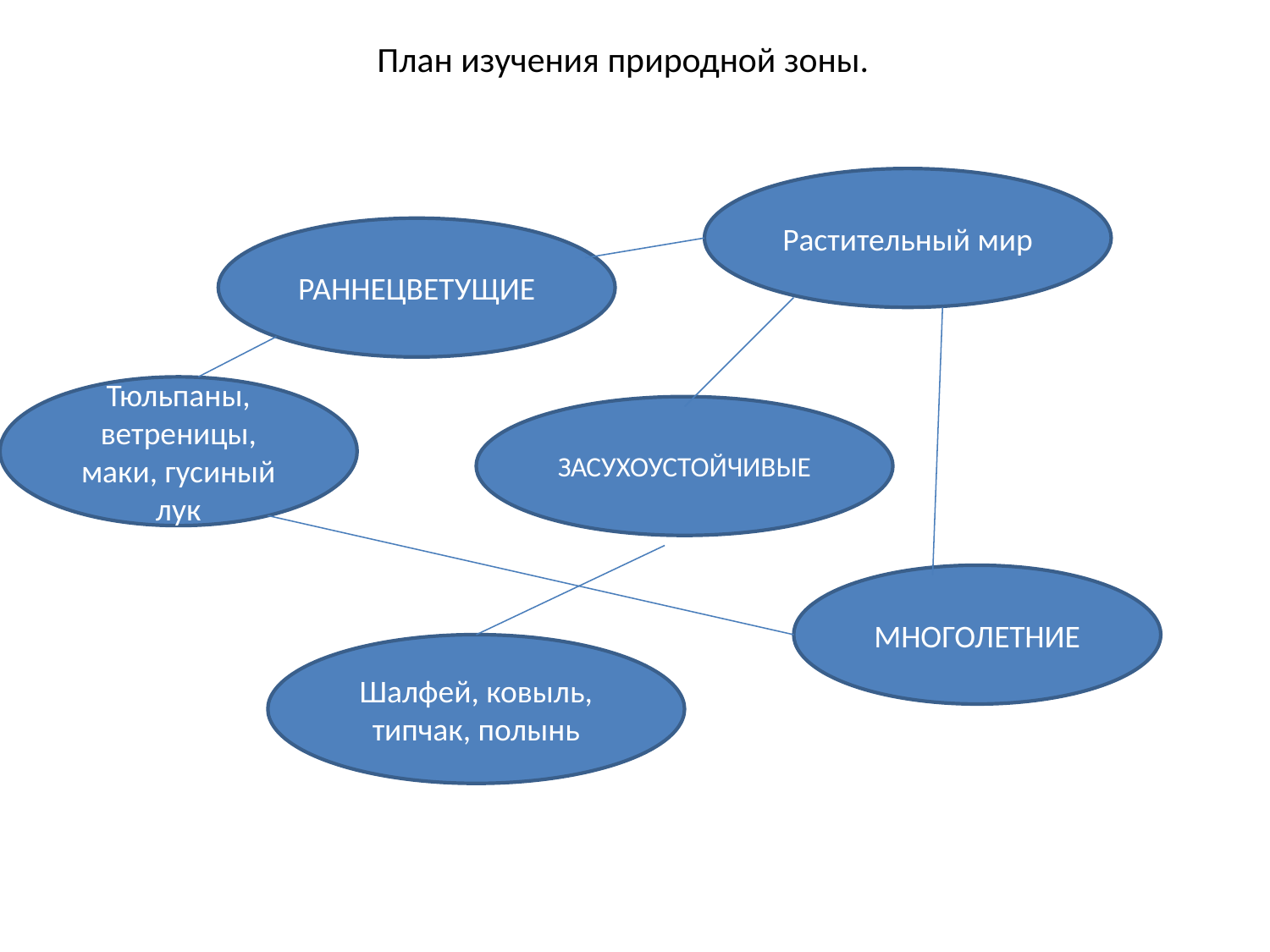

# План изучения природной зоны.

Растительный мир
РАННЕЦВЕТУЩИЕ
Тюльпаны, ветреницы, маки, гусиный лук
ЗАСУХОУСТОЙЧИВЫЕ
МНОГОЛЕТНИЕ
Шалфей, ковыль, типчак, полынь